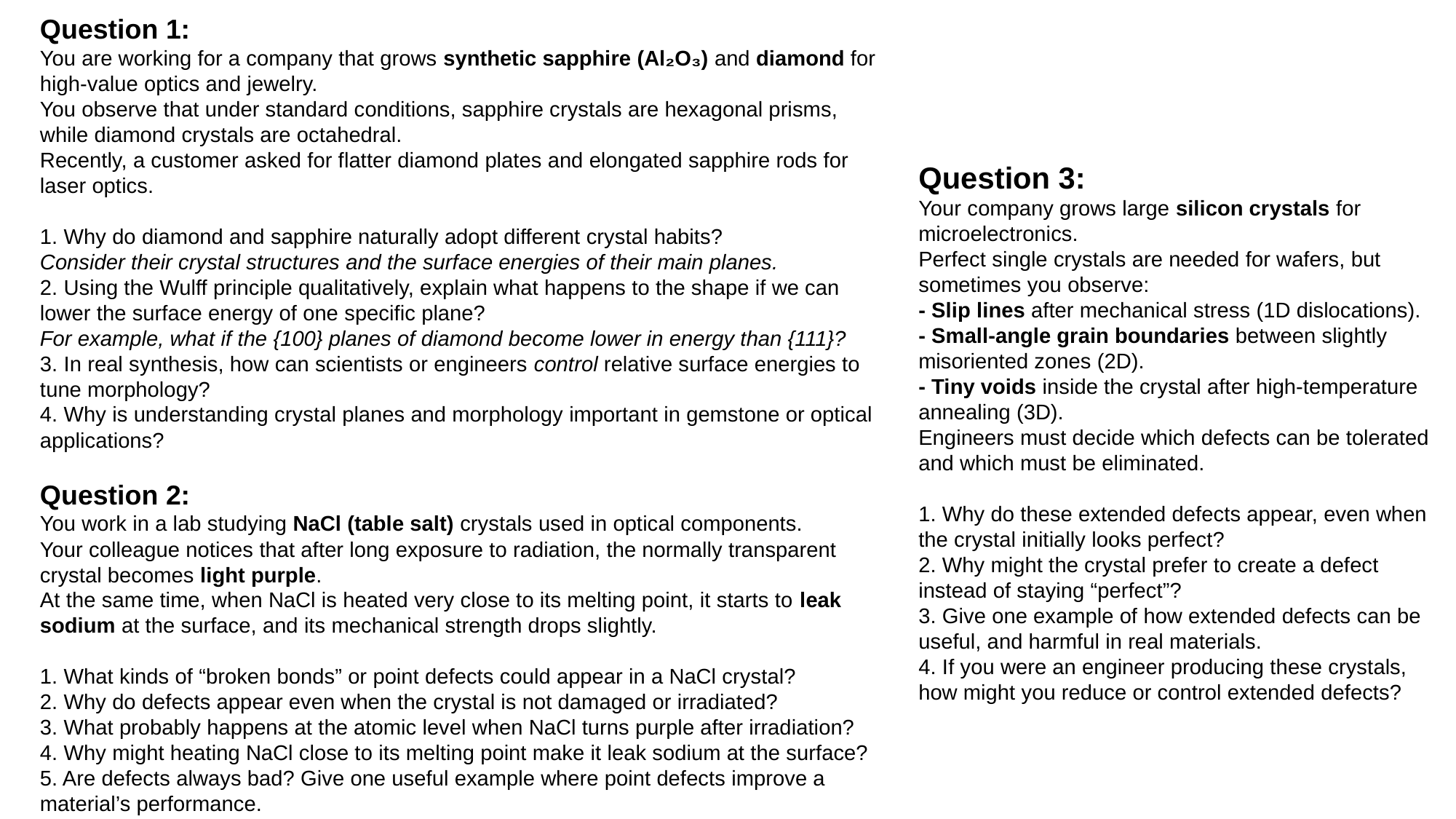

Question 1:
You are working for a company that grows synthetic sapphire (Al₂O₃) and diamond for high-value optics and jewelry.
You observe that under standard conditions, sapphire crystals are hexagonal prisms, while diamond crystals are octahedral.
Recently, a customer asked for flatter diamond plates and elongated sapphire rods for laser optics.

1. Why do diamond and sapphire naturally adopt different crystal habits?
Consider their crystal structures and the surface energies of their main planes.
2. Using the Wulff principle qualitatively, explain what happens to the shape if we can lower the surface energy of one specific plane?
For example, what if the {100} planes of diamond become lower in energy than {111}?
3. In real synthesis, how can scientists or engineers control relative surface energies to tune morphology?
4. Why is understanding crystal planes and morphology important in gemstone or optical applications?

Question 2:
You work in a lab studying NaCl (table salt) crystals used in optical components.
Your colleague notices that after long exposure to radiation, the normally transparent crystal becomes light purple.
At the same time, when NaCl is heated very close to its melting point, it starts to leak sodium at the surface, and its mechanical strength drops slightly.

1. What kinds of “broken bonds” or point defects could appear in a NaCl crystal?
2. Why do defects appear even when the crystal is not damaged or irradiated?
3. What probably happens at the atomic level when NaCl turns purple after irradiation?
4. Why might heating NaCl close to its melting point make it leak sodium at the surface?
5. Are defects always bad? Give one useful example where point defects improve a material’s performance.

Question 3:
Your company grows large silicon crystals for microelectronics.
Perfect single crystals are needed for wafers, but sometimes you observe:
- Slip lines after mechanical stress (1D dislocations).
- Small-angle grain boundaries between slightly misoriented zones (2D).
- Tiny voids inside the crystal after high-temperature annealing (3D).
Engineers must decide which defects can be tolerated and which must be eliminated.

1. Why do these extended defects appear, even when the crystal initially looks perfect?
2. Why might the crystal prefer to create a defect instead of staying “perfect”?
3. Give one example of how extended defects can be useful, and harmful in real materials.
4. If you were an engineer producing these crystals, how might you reduce or control extended defects?